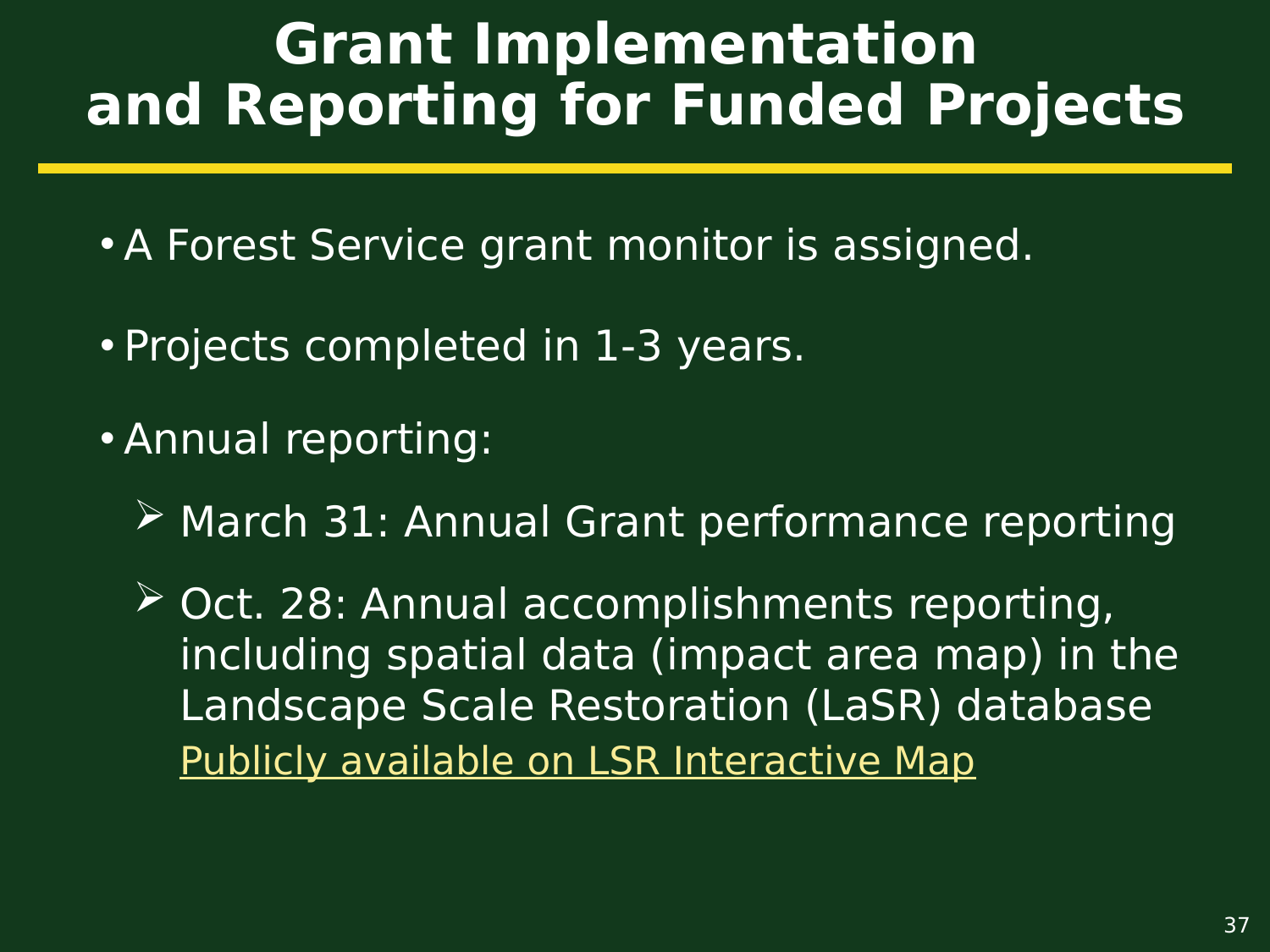

# Grant Implementation and Reporting for Funded Projects
A Forest Service grant monitor is assigned.
Projects completed in 1-3 years.
Annual reporting:
March 31: Annual Grant performance reporting
Oct. 28: Annual accomplishments reporting, including spatial data (impact area map) in the Landscape Scale Restoration (LaSR) database
Publicly available on LSR Interactive Map
37